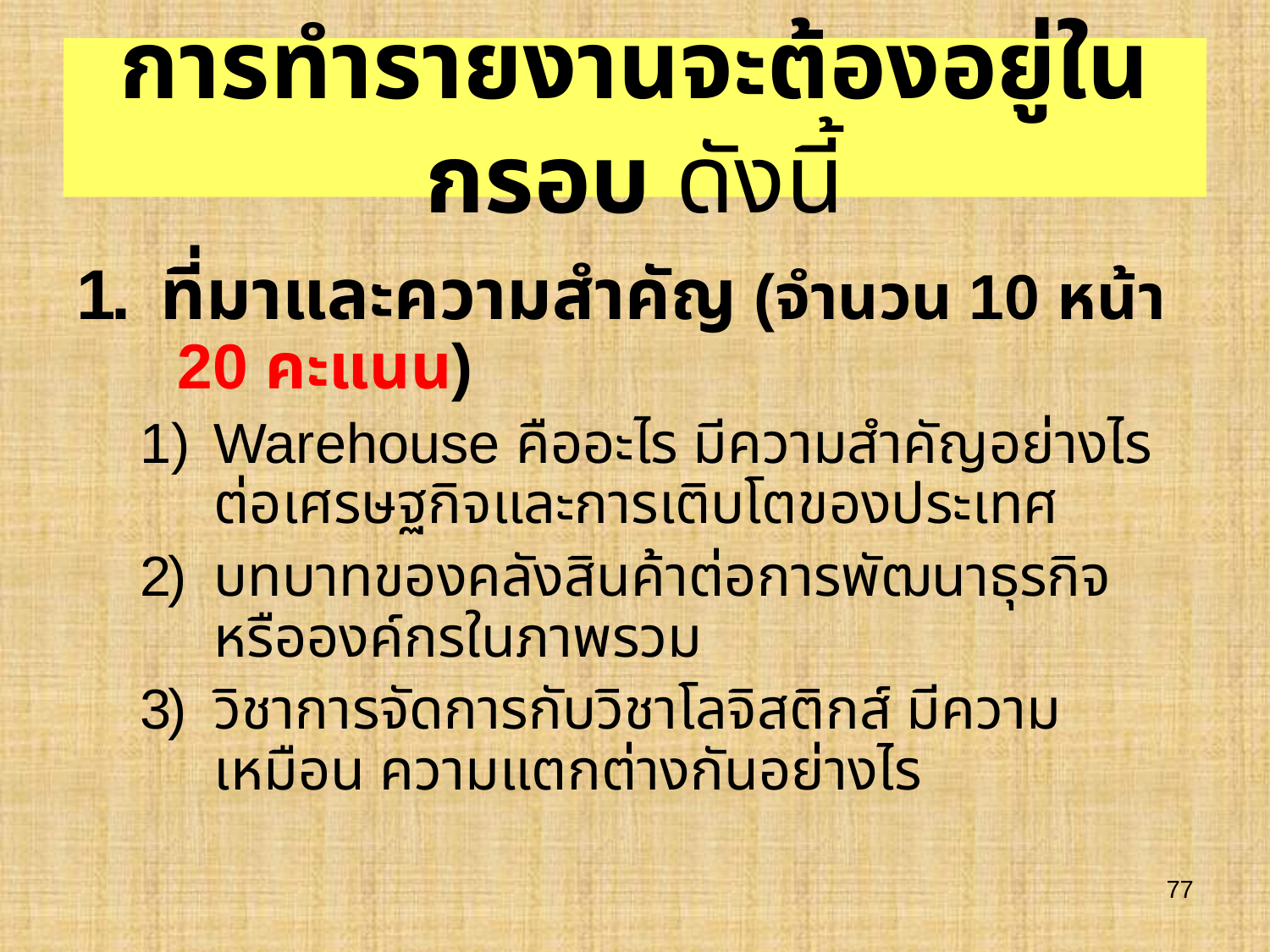

# การทำรายงานจะต้องอยู่ในกรอบ ดังนี้

ที่มาและความสำคัญ (จำนวน 10 หน้า 20 คะแนน)
Warehouse คืออะไร มีความสำคัญอย่างไรต่อเศรษฐกิจและการเติบโตของประเทศ
บทบาทของคลังสินค้าต่อการพัฒนาธุรกิจหรือองค์กรในภาพรวม
วิชาการจัดการกับวิชาโลจิสติกส์ มีความเหมือน ความแตกต่างกันอย่างไร
77